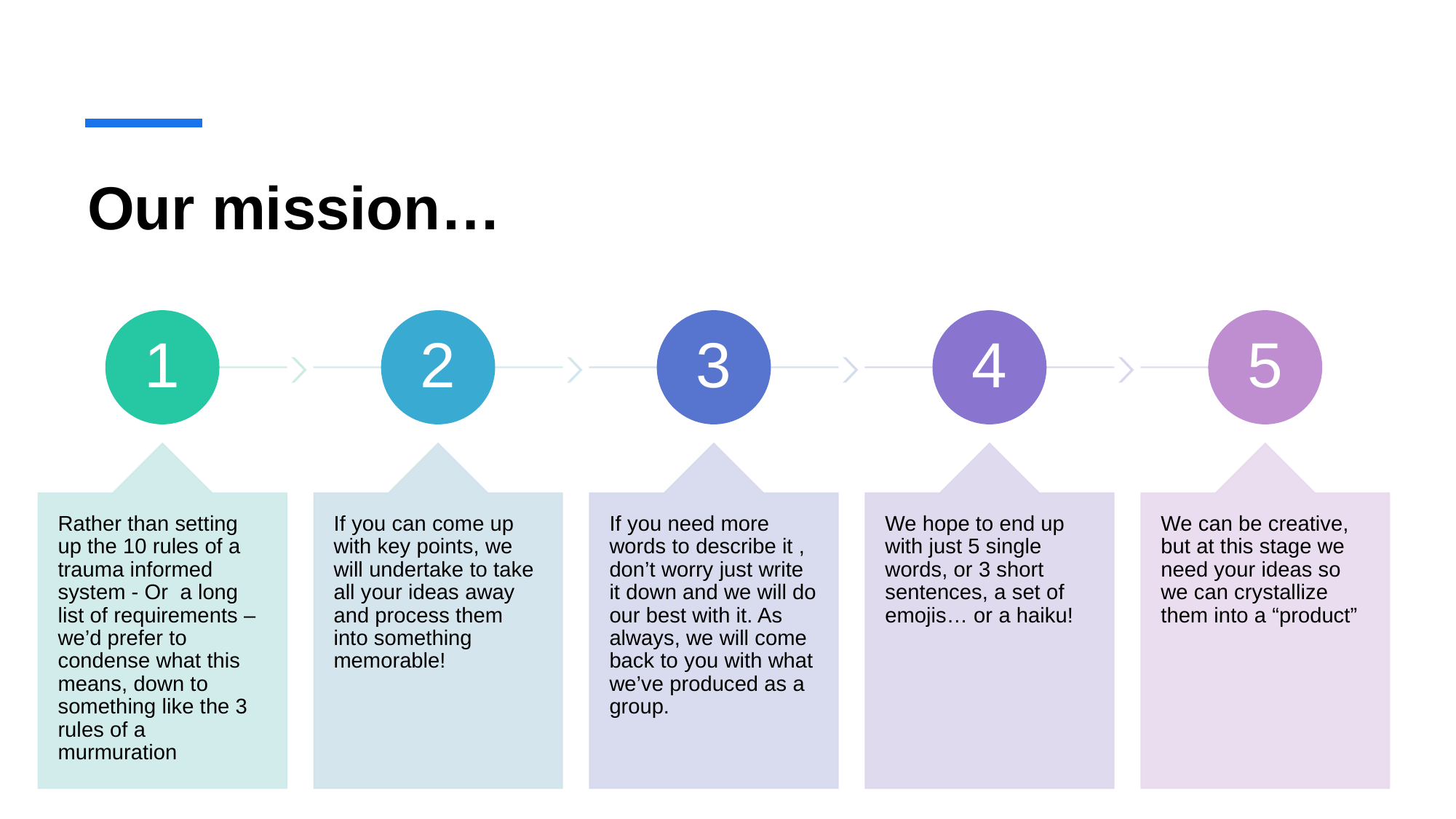

# Our mission…
1
Rather than setting up the 10 rules of a trauma informed system - Or  a long list of requirements – we’d prefer to condense what this means, down to something like the 3 rules of a murmuration
2
If you can come up with key points, we will undertake to take all your ideas away and process them into something memorable!
3
If you need more words to describe it , don’t worry just write it down and we will do our best with it. As always, we will come back to you with what we’ve produced as a group.
4
We hope to end up with just 5 single words, or 3 short sentences, a set of emojis… or a haiku!
5
We can be creative, but at this stage we need your ideas so we can crystallize them into a “product”